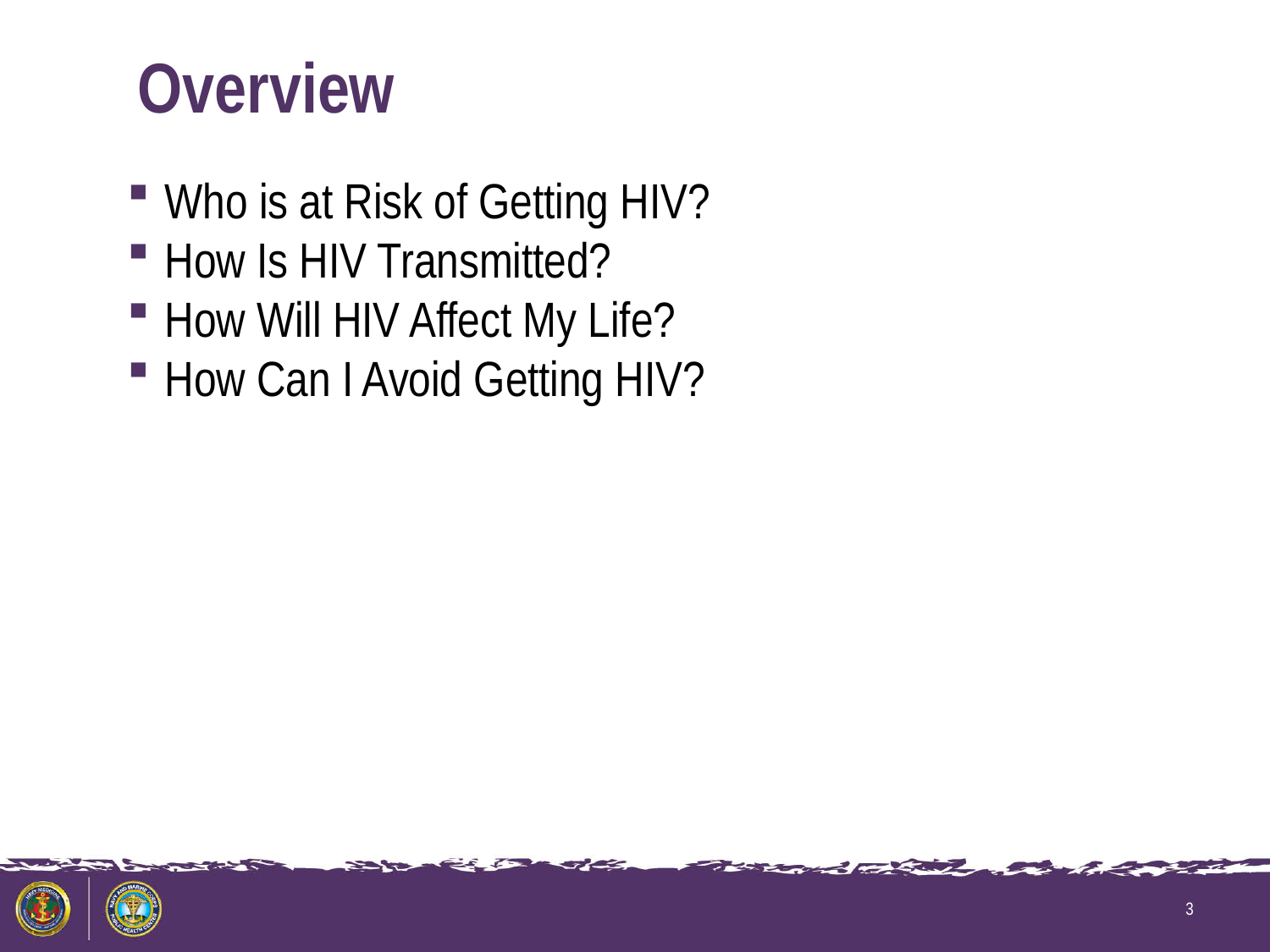

# Overview
Who is at Risk of Getting HIV?
How Is HIV Transmitted?
How Will HIV Affect My Life?
How Can I Avoid Getting HIV?

3